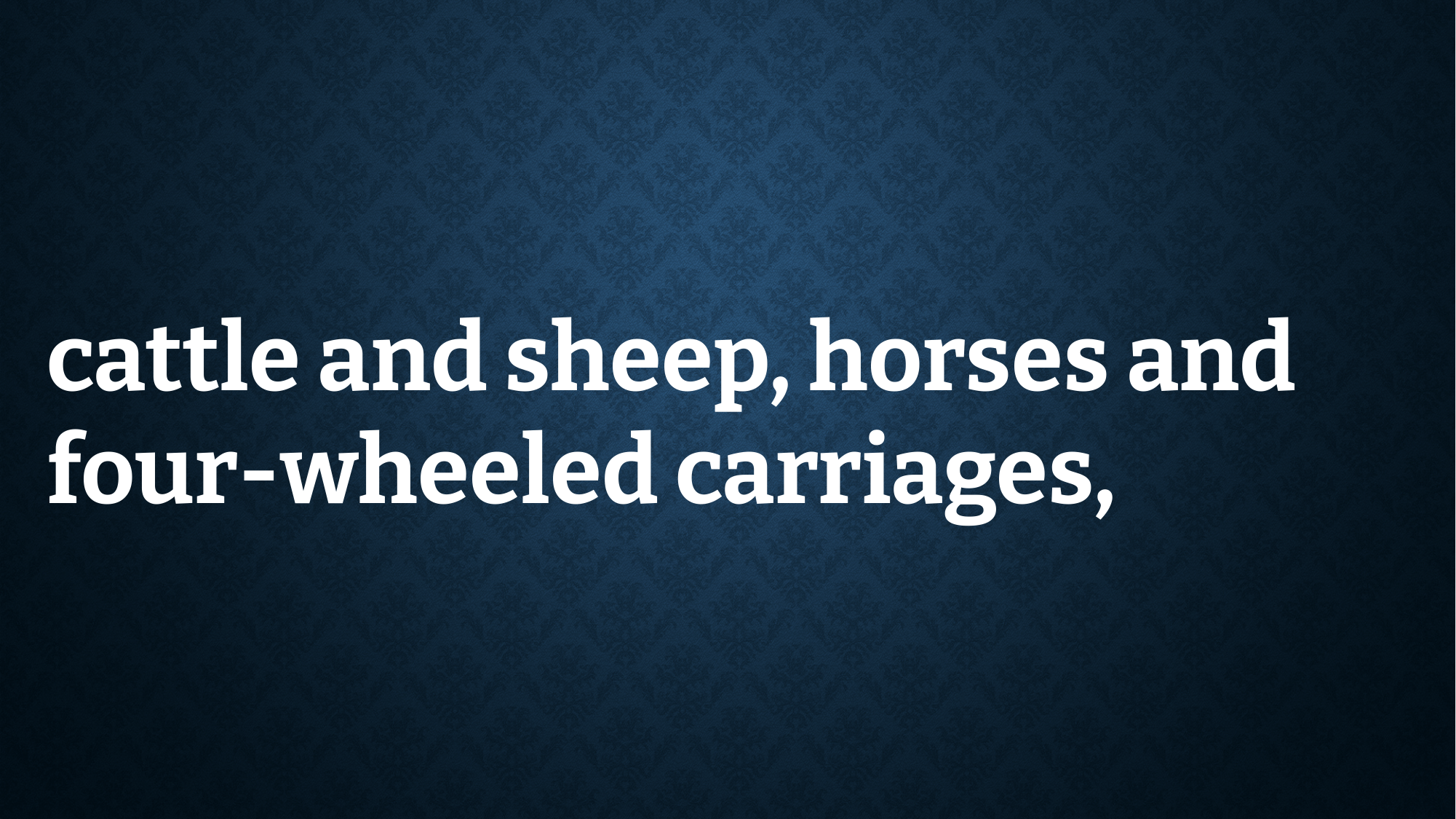

cattle and sheep, horses and four-wheeled carriages,